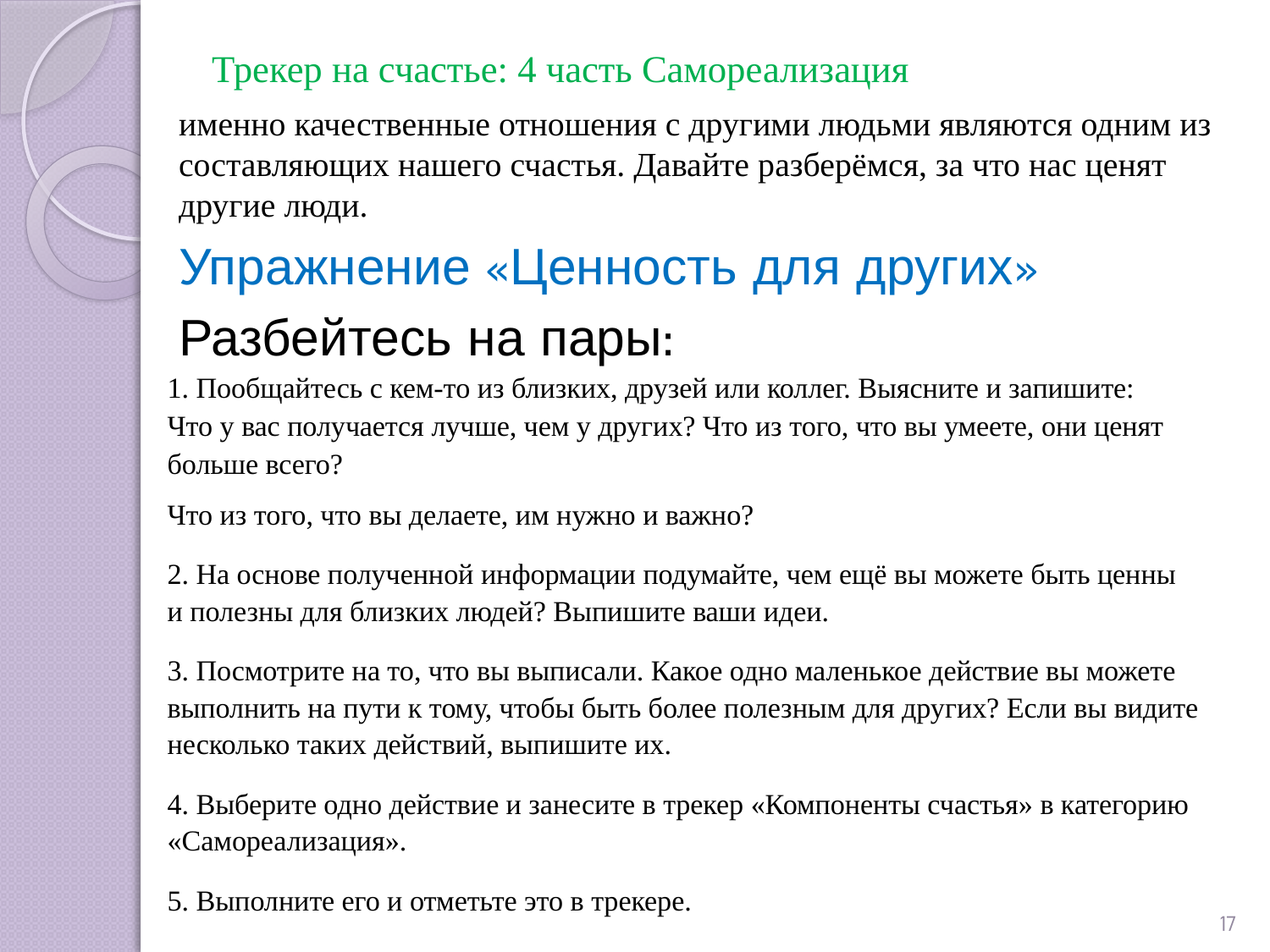

# Трекер на счастье: 4 часть Самореализация
именно качественные отношения с другими людьми являются одним из составляющих нашего счастья. Давайте разберёмся, за что нас ценят другие люди.
Упражнение «Ценность для других»
Разбейтесь на пары:
1. Пообщайтесь с кем-то из близких, друзей или коллег. Выясните и запишите:
Что у вас получается лучше, чем у других? Что из того, что вы умеете, они ценят больше всего?
Что из того, что вы делаете, им нужно и важно?
2. На основе полученной информации подумайте, чем ещё вы можете быть ценны и полезны для близких людей? Выпишите ваши идеи.
3. Посмотрите на то, что вы выписали. Какое одно маленькое действие вы можете выполнить на пути к тому, чтобы быть более полезным для других? Если вы видите несколько таких действий, выпишите их.
4. Выберите одно действие и занесите в трекер «Компоненты счастья» в категорию «Самореализация».
5. Выполните его и отметьте это в трекере.

17